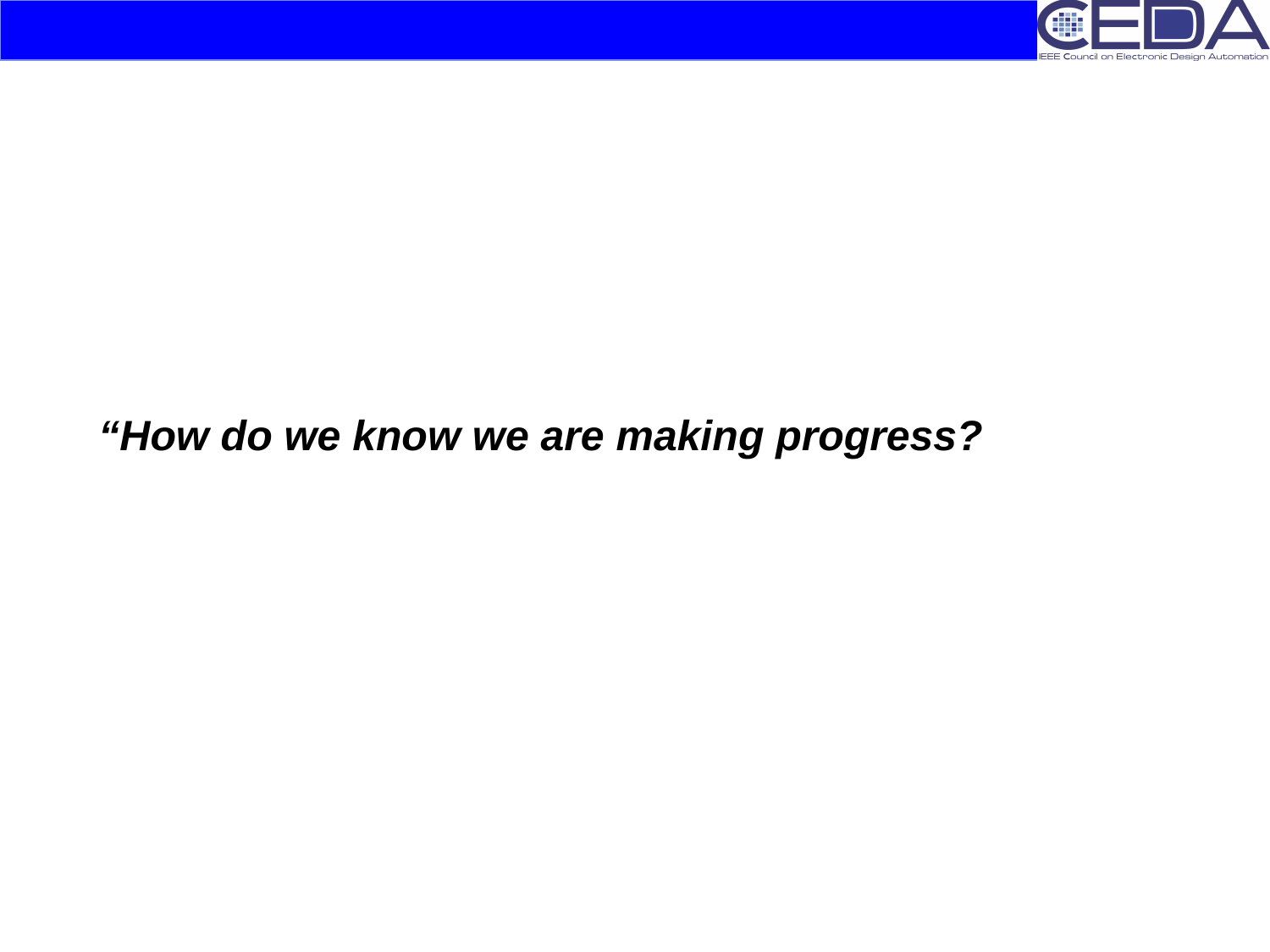

“How do we know we are making progress?